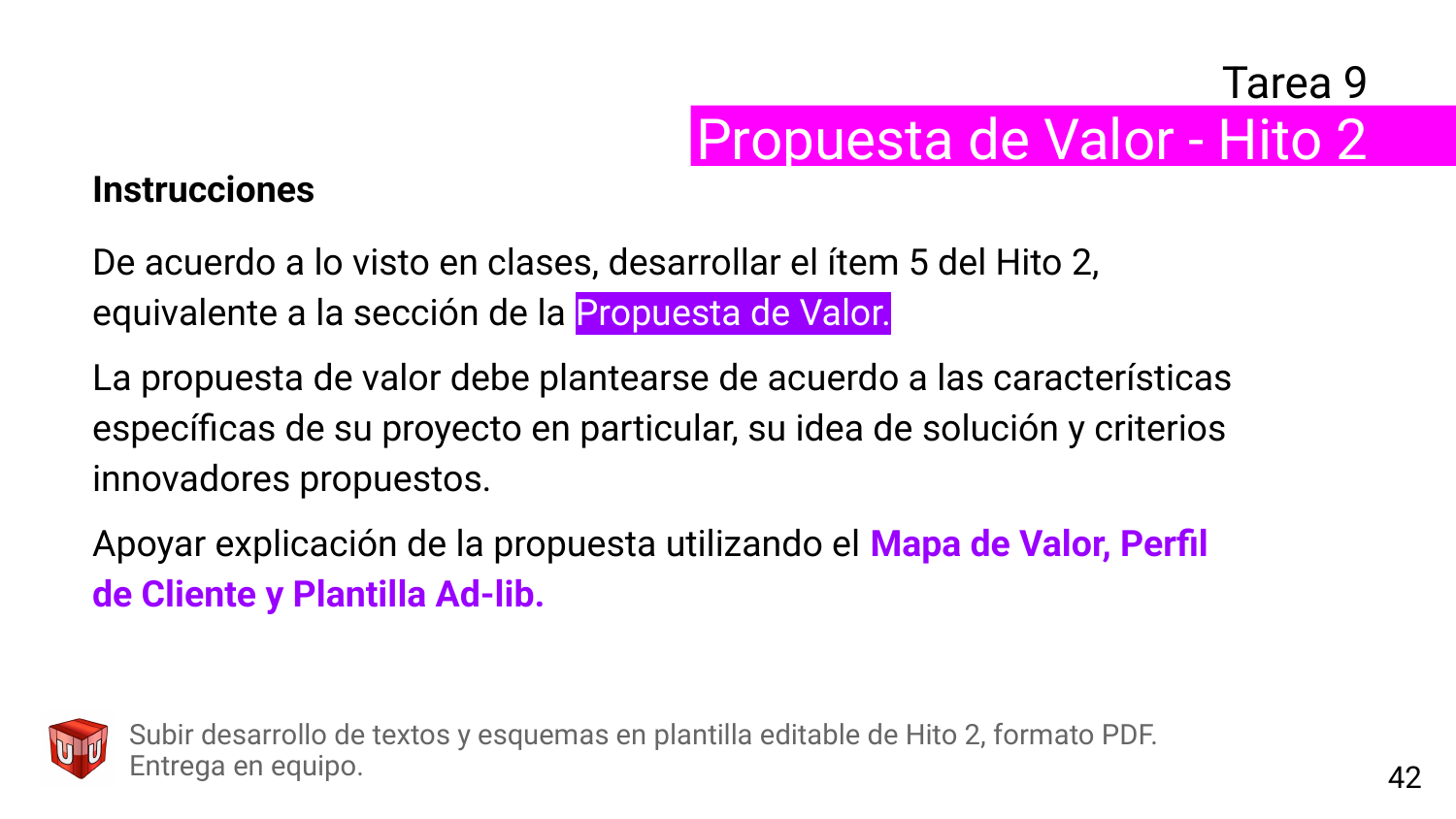

Tarea 9
Propuesta de Valor - Hito 2
Instrucciones
De acuerdo a lo visto en clases, desarrollar el ítem 5 del Hito 2, equivalente a la sección de la Propuesta de Valor.
La propuesta de valor debe plantearse de acuerdo a las características específicas de su proyecto en particular, su idea de solución y criterios innovadores propuestos.
Apoyar explicación de la propuesta utilizando el Mapa de Valor, Perfil de Cliente y Plantilla Ad-lib.

Subir desarrollo de textos y esquemas en plantilla editable de Hito 2, formato PDF.
Entrega en equipo.